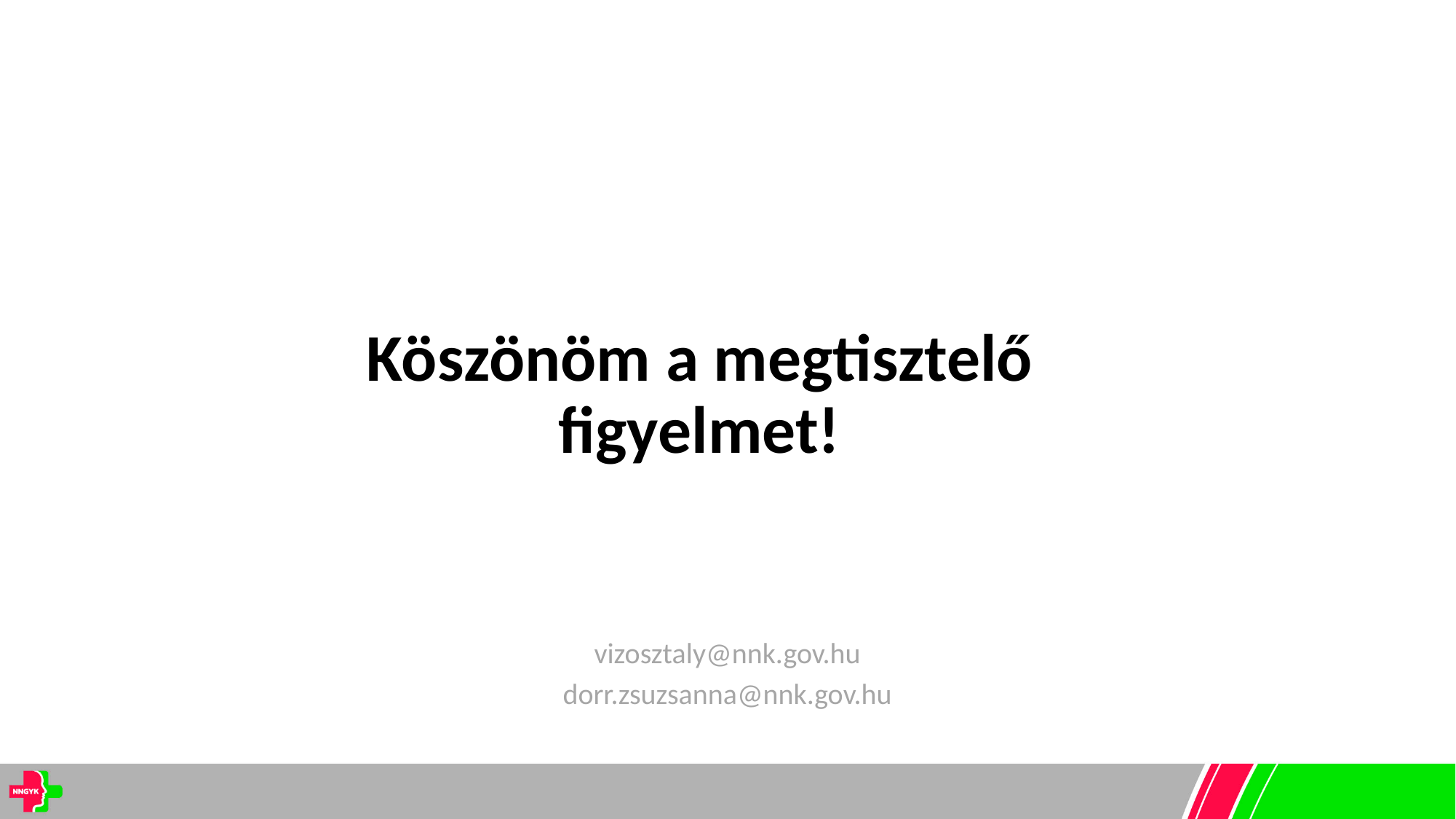

# Köszönöm a megtisztelő figyelmet!
vizosztaly@nnk.gov.hu
dorr.zsuzsanna@nnk.gov.hu